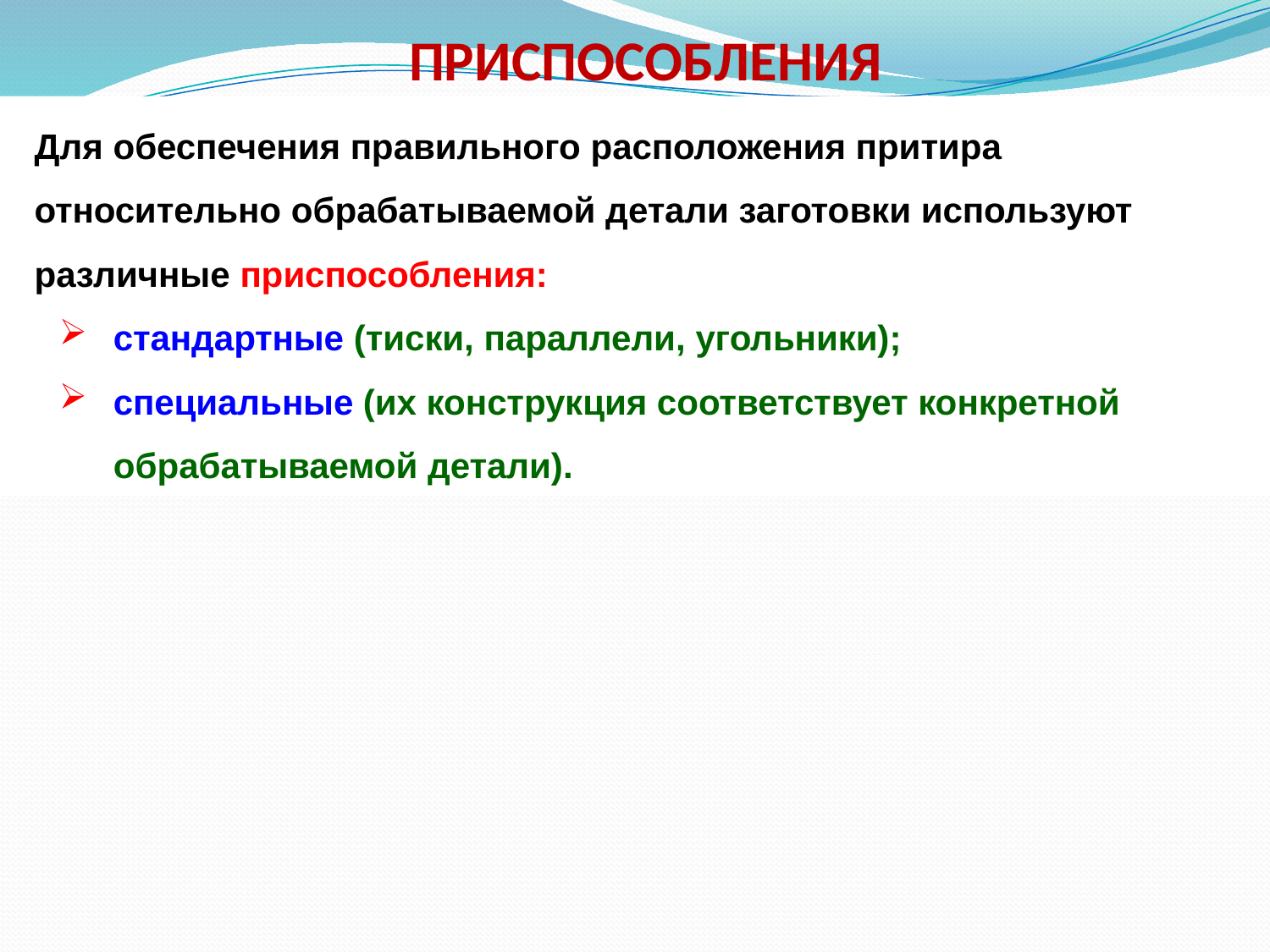

# ПРИСПОСОБЛЕНИЯ
Для обеспечения правильного расположения притира относительно обрабатываемой детали заготовки используют различные приспособления:
стандартные (тиски, параллели, угольники);
специальные (их конструкция соответствует конкретной обрабатываемой детали).